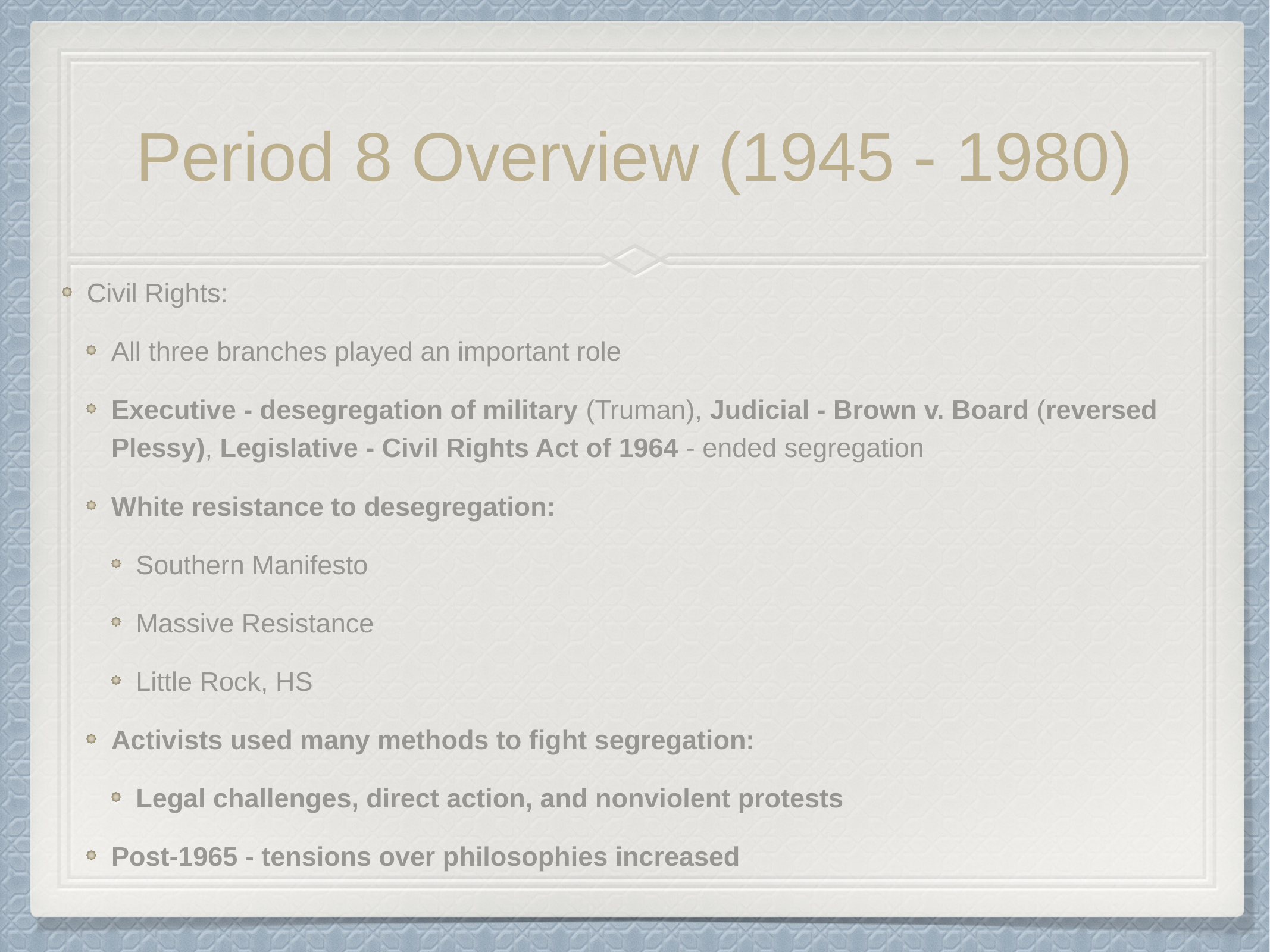

# Period 8 Overview (1945 - 1980)
Civil Rights:
All three branches played an important role
Executive - desegregation of military (Truman), Judicial - Brown v. Board (reversed Plessy), Legislative - Civil Rights Act of 1964 - ended segregation
White resistance to desegregation:
Southern Manifesto
Massive Resistance
Little Rock, HS
Activists used many methods to fight segregation:
Legal challenges, direct action, and nonviolent protests
Post-1965 - tensions over philosophies increased